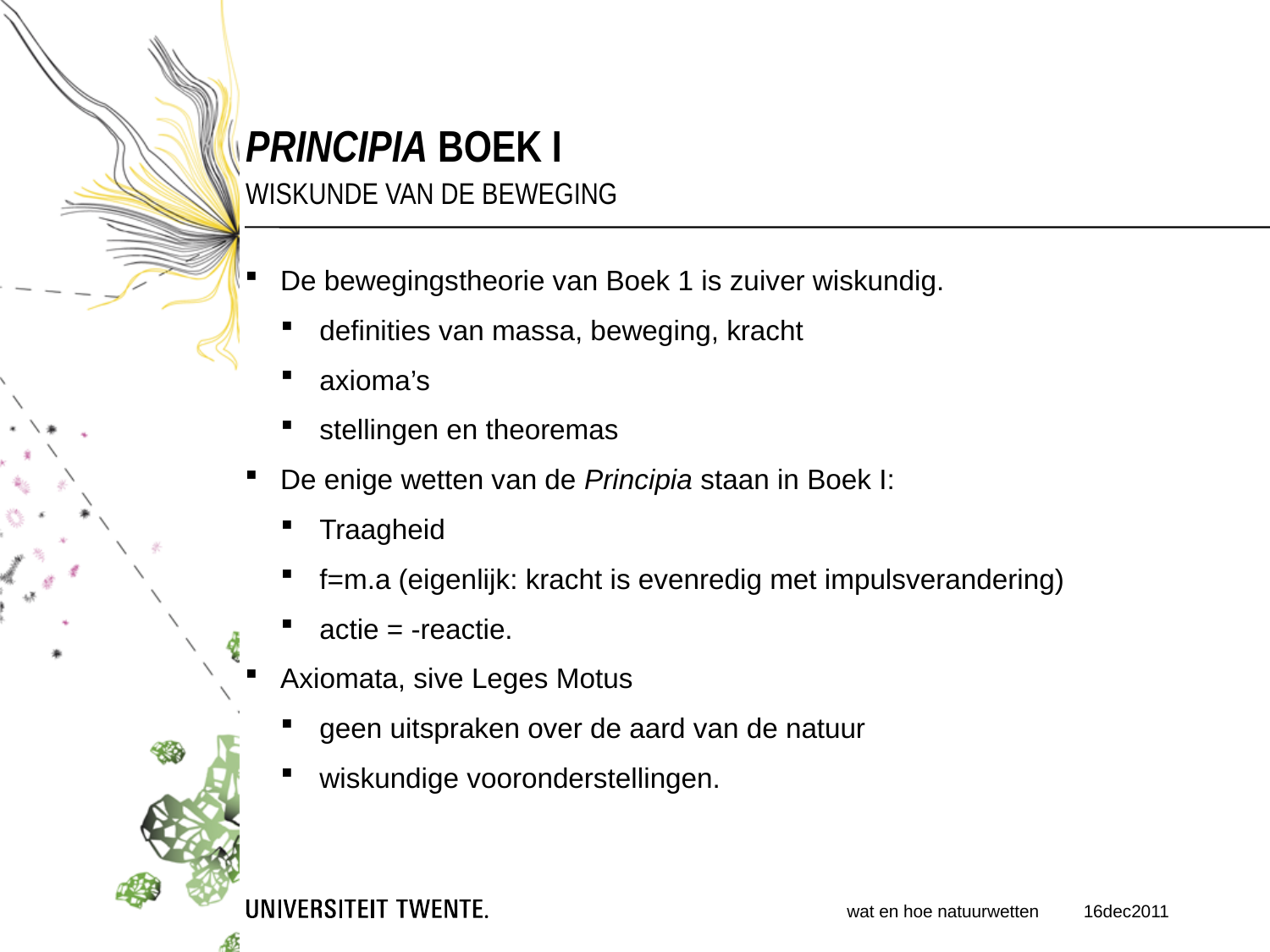

Principia Boek I
Wiskunde van de beweging
De bewegingstheorie van Boek 1 is zuiver wiskundig.
definities van massa, beweging, kracht
axioma’s
stellingen en theoremas
De enige wetten van de Principia staan in Boek I:
Traagheid
f=m.a (eigenlijk: kracht is evenredig met impulsverandering)
actie = -reactie.
Axiomata, sive Leges Motus
geen uitspraken over de aard van de natuur
wiskundige vooronderstellingen.
wat en hoe natuurwetten
16dec2011